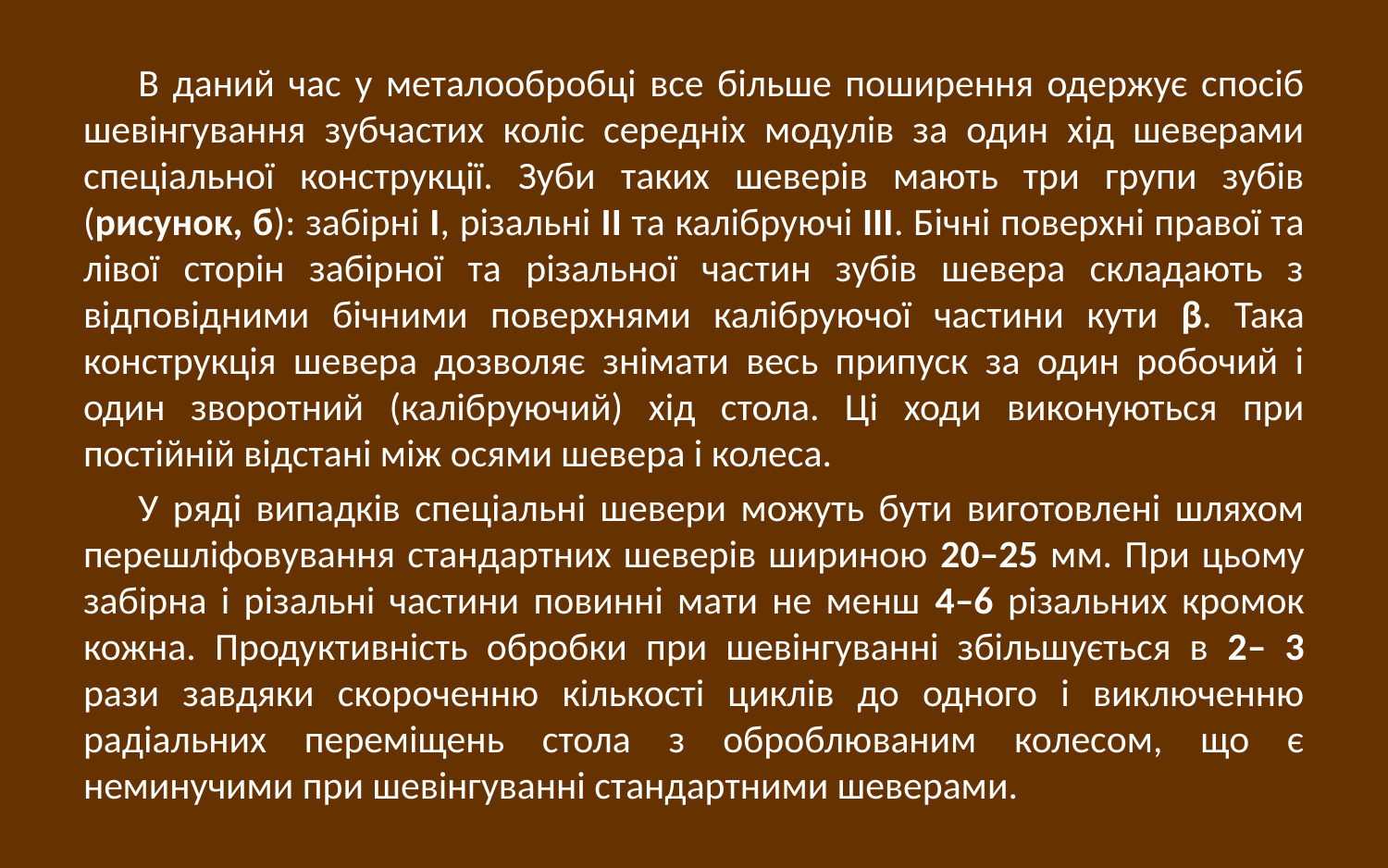

В даний час у металообробці все більше поширення одержує спосіб шевінгування зубчастих коліс середніх модулів за один хід шеверами спеціальної конструкції. Зуби таких шеверів мають три групи зубів (рисунок, б): забірні I, різальні II та калібруючі III. Бічні поверхні правої та лівої сторін забірної та різальної частин зубів шевера складають з відповідними бічними поверхнями калібруючої частини кути β. Така конструкція шевера дозволяє знімати весь припуск за один робочий і один зворотний (калібруючий) хід стола. Ці ходи виконуються при постійній відстані між осями шевера і колеса.
У ряді випадків спеціальні шевери можуть бути виготовлені шляхом перешліфовування стандартних шеверів шириною 20–25 мм. При цьому забірна і різальні частини повинні мати не менш 4–6 різальних кромок кожна. Продуктивність обробки при шевінгуванні збільшується в 2– 3 рази завдяки скороченню кількості циклів до одного і виключенню радіальних переміщень стола з оброблюваним колесом, що є неминучими при шевінгуванні стандартними шеверами.